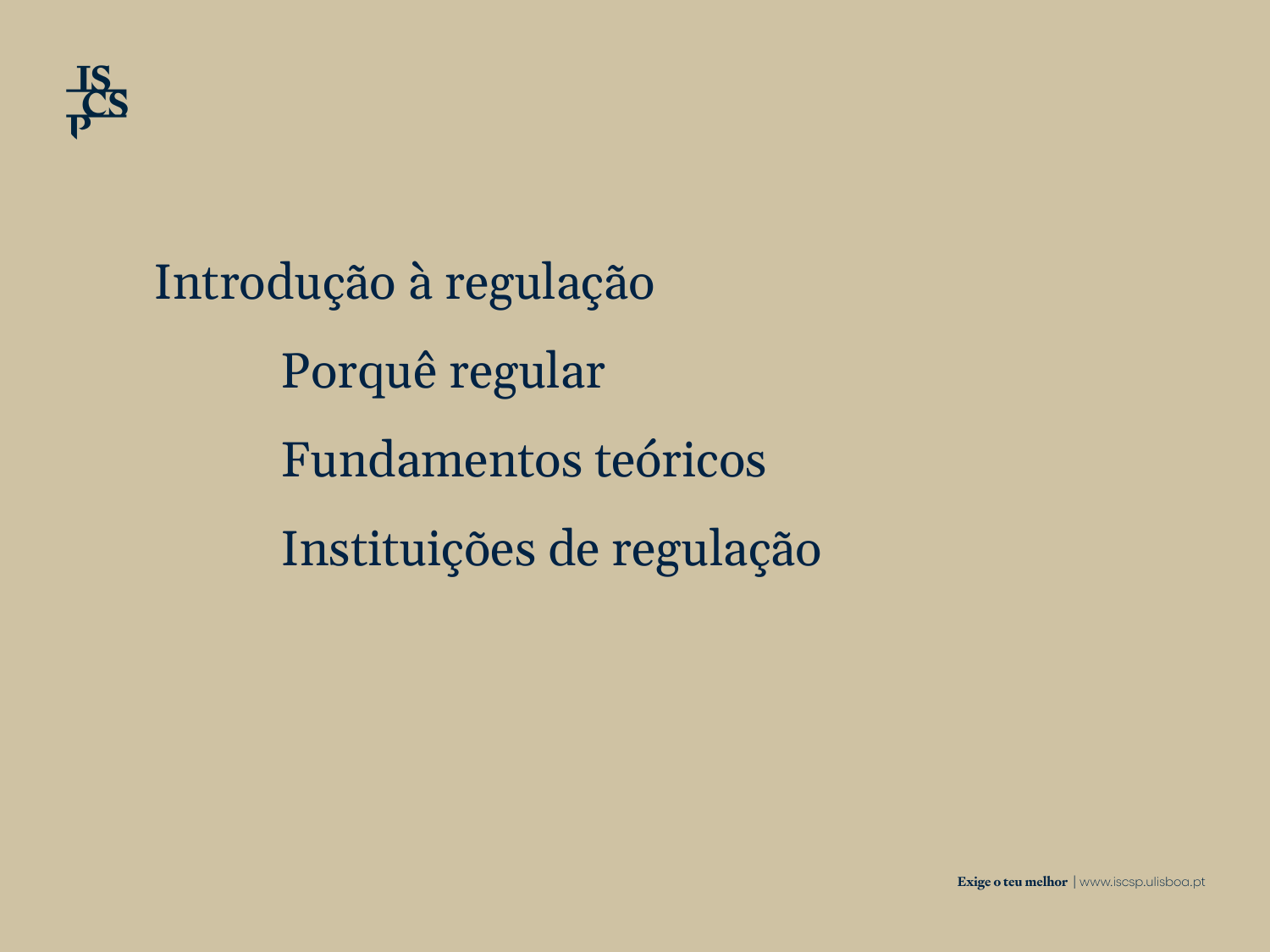

Introdução à regulação
	Porquê regular
	Fundamentos teóricos
	Instituições de regulação